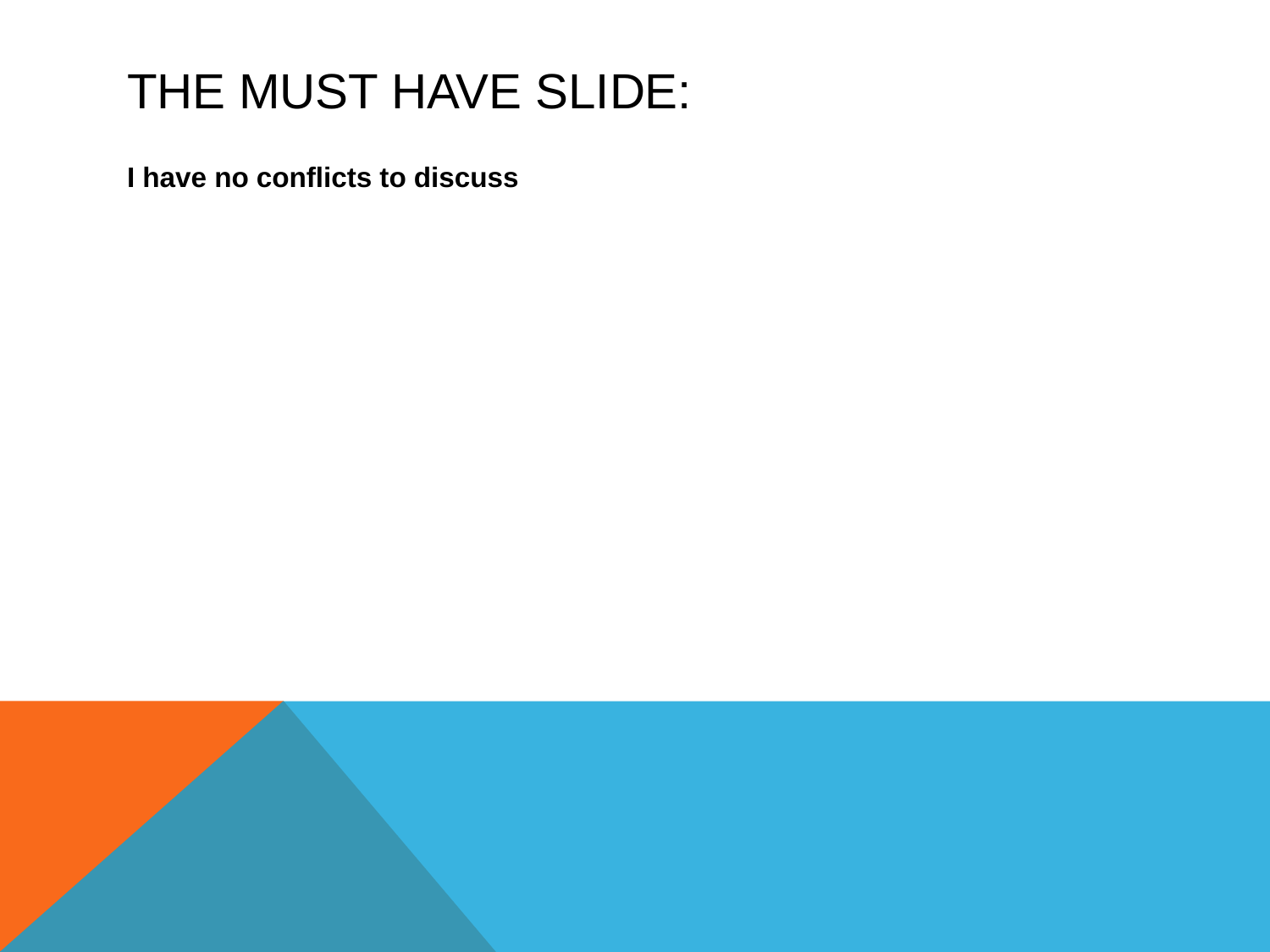

# The must Have Slide:
I have no conflicts to discuss